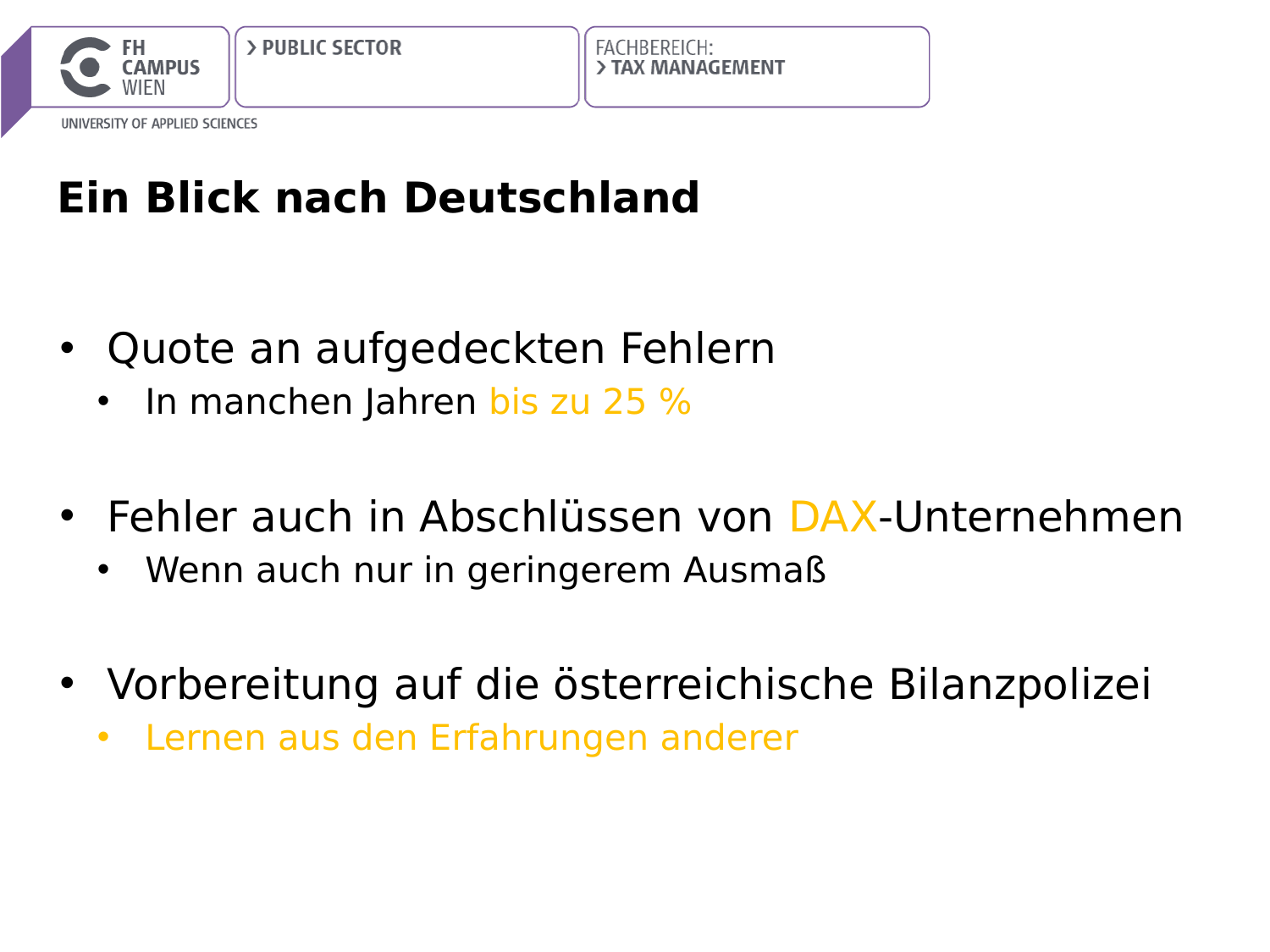

# Ein Blick nach Deutschland

Quote an aufgedeckten Fehlern
In manchen Jahren bis zu 25 %

Fehler auch in Abschlüssen von DAX-Unternehmen
Wenn auch nur in geringerem Ausmaß

Vorbereitung auf die österreichische Bilanzpolizei
Lernen aus den Erfahrungen anderer